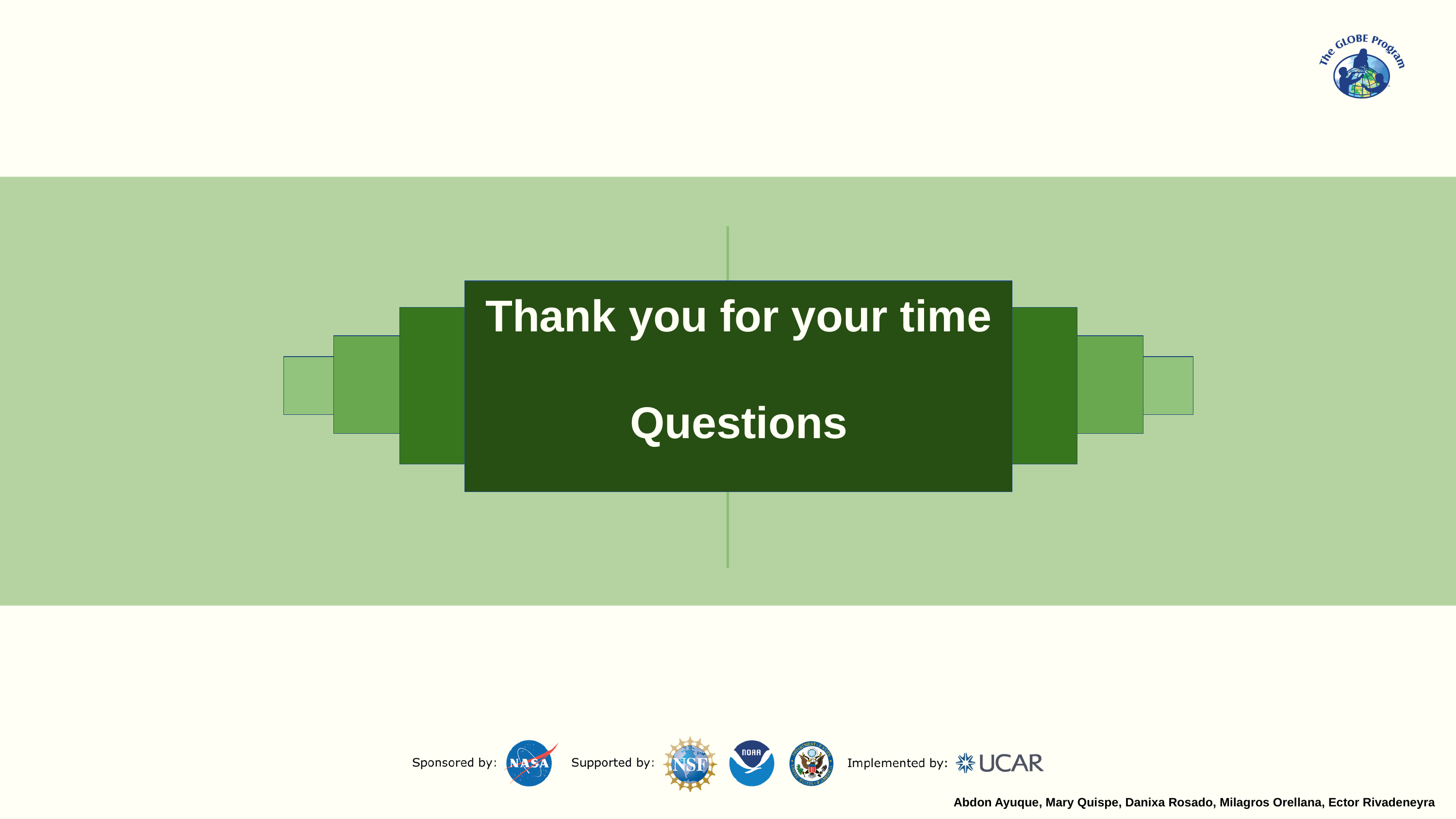

# Thank you for your time Questions

Abdon Ayuque, Mary Quispe, Danixa Rosado, Milagros Orellana, Ector Rivadeneyra